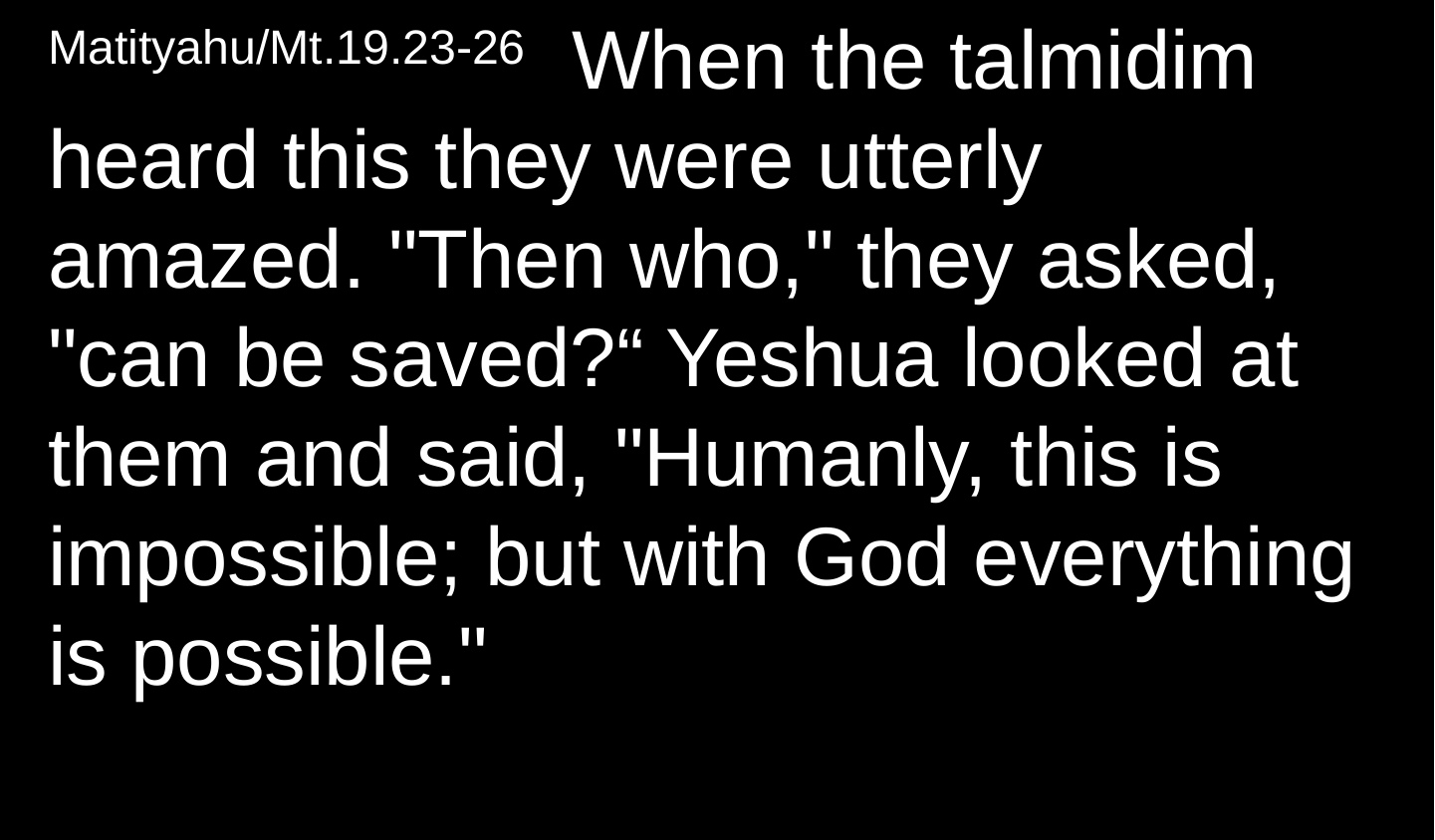

Matityahu/Mt.19.23-26  When the talmidim heard this they were utterly amazed. "Then who," they asked, "can be saved?“ Yeshua looked at them and said, "Humanly, this is impossible; but with God everything is possible."